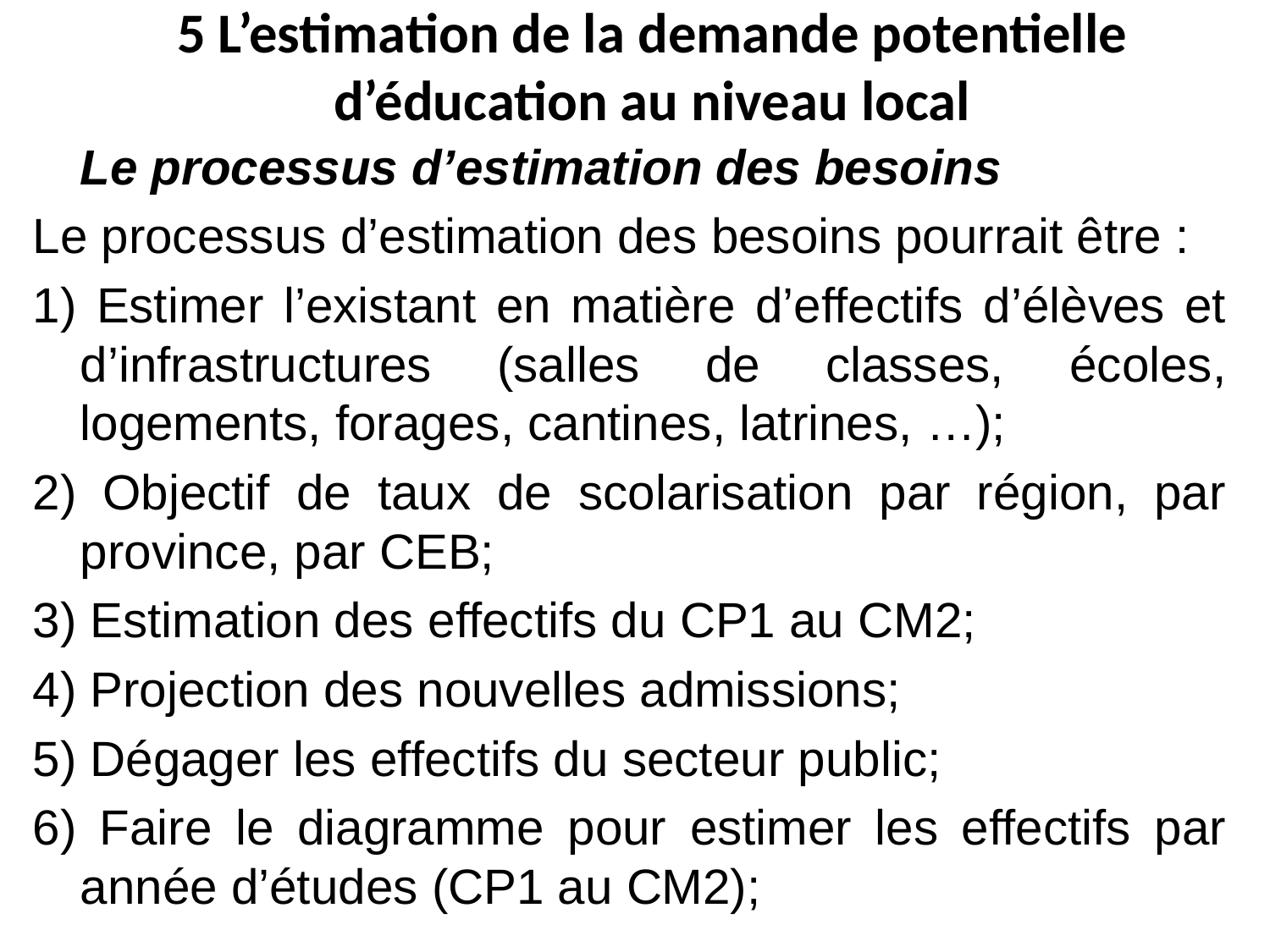

# 5 L’estimation de la demande potentielle d’éducation au niveau local
	Le processus d’estimation des besoins
Le processus d’estimation des besoins pourrait être :
1) Estimer l’existant en matière d’effectifs d’élèves et d’infrastructures (salles de classes, écoles, logements, forages, cantines, latrines, …);
2) Objectif de taux de scolarisation par région, par province, par CEB;
3) Estimation des effectifs du CP1 au CM2;
4) Projection des nouvelles admissions;
5) Dégager les effectifs du secteur public;
6) Faire le diagramme pour estimer les effectifs par année d’études (CP1 au CM2);